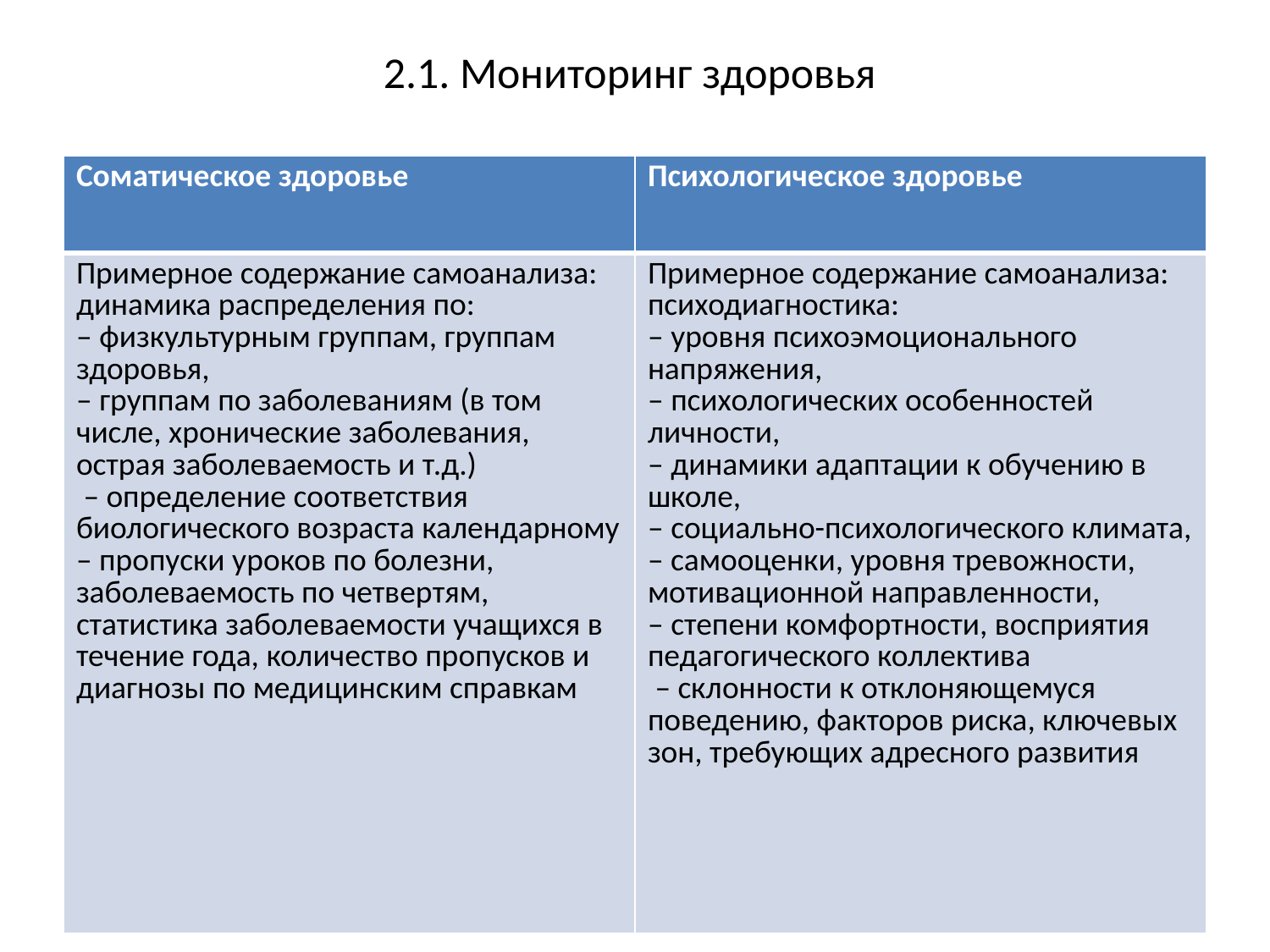

# 2.1. Мониторинг здоровья
| Соматическое здоровье | Психологическое здоровье |
| --- | --- |
| Примерное содержание самоанализа: динамика распределения по: – физкультурным группам, группам здоровья, – группам по заболеваниям (в том числе, хронические заболевания, острая заболеваемость и т.д.) – определение соответствия биологического возраста календарному – пропуски уроков по болезни, заболеваемость по четвертям, статистика заболеваемости учащихся в течение года, количество пропусков и диагнозы по медицинским справкам | Примерное содержание самоанализа: психодиагностика: – уровня психоэмоционального напряжения, – психологических особенностей личности, – динамики адаптации к обучению в школе, – социально-психологического климата, – самооценки, уровня тревожности, мотивационной направленности, – степени комфортности, восприятия педагогического коллектива – склонности к отклоняющемуся поведению, факторов риска, ключевых зон, требующих адресного развития |